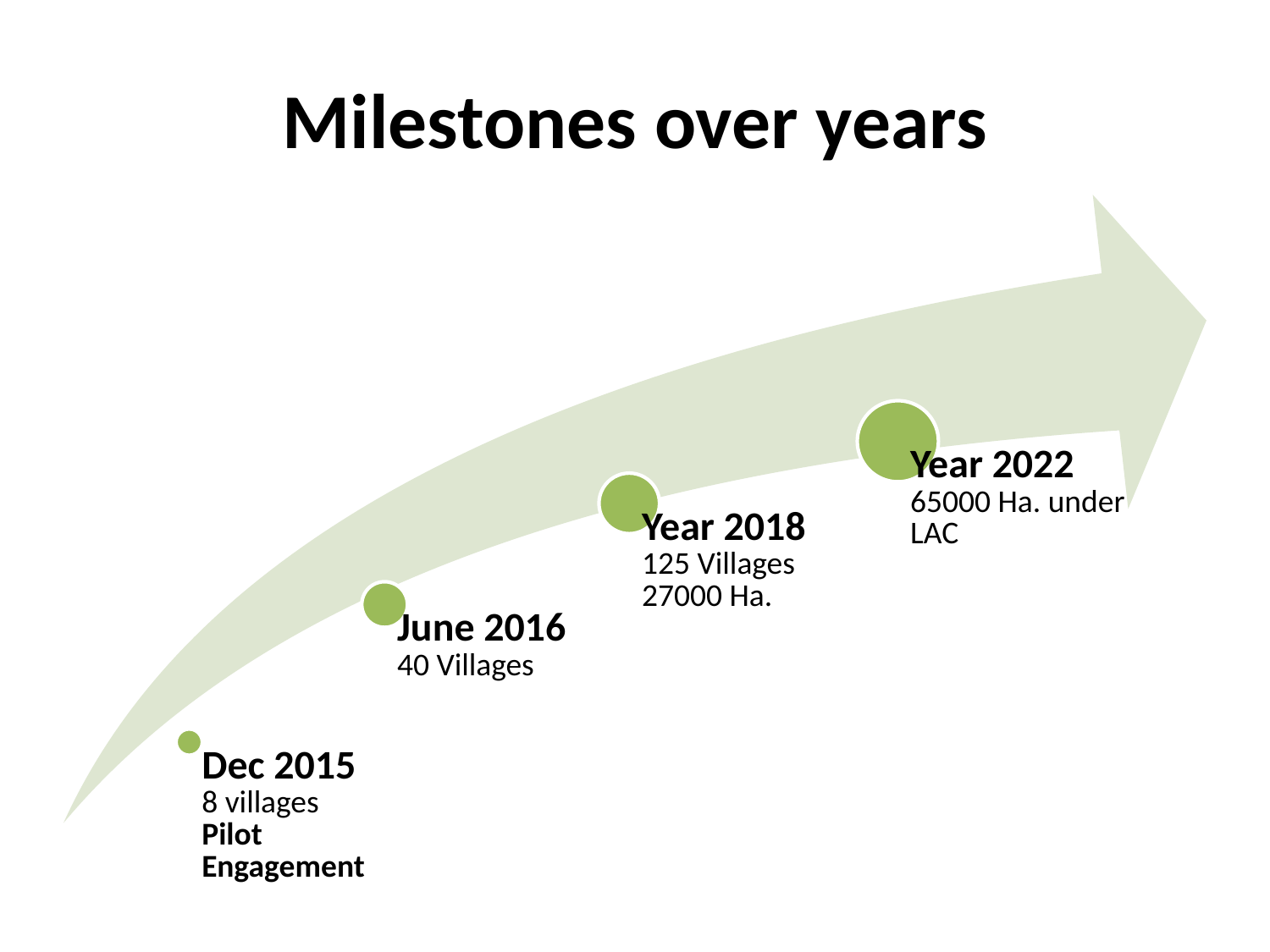

# Milestones over years
June 2016
40 Villages
Year 2018
125 Villages
27000 Ha.
Year 2022
65000 Ha. under LAC
Dec 2015
8 villages
Pilot Engagement